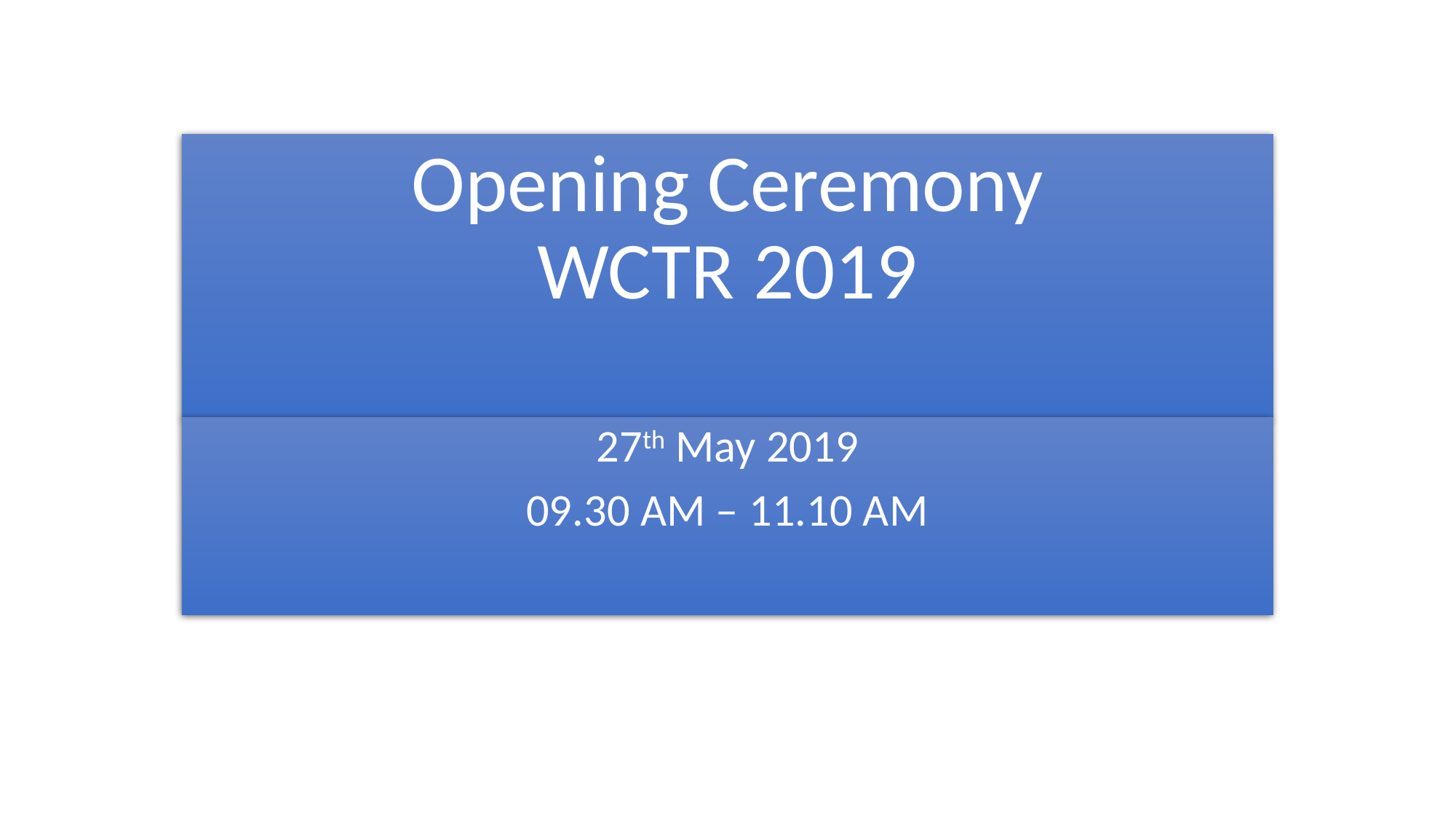

# Opening Ceremony WCTR 2019
27th May 2019
09.30 AM – 11.10 AM